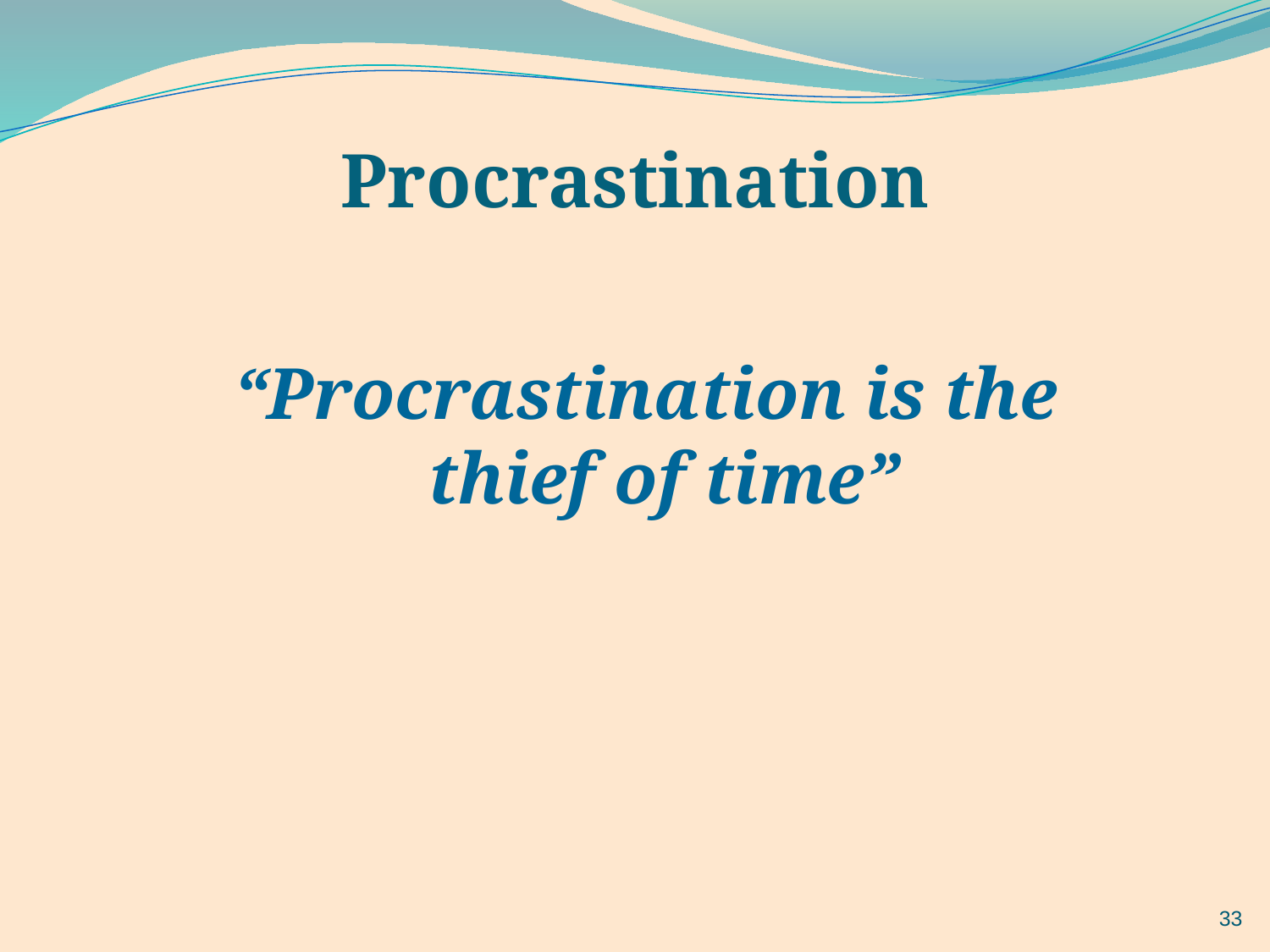

# Procrastination
“Procrastination is the
thief of time”
33